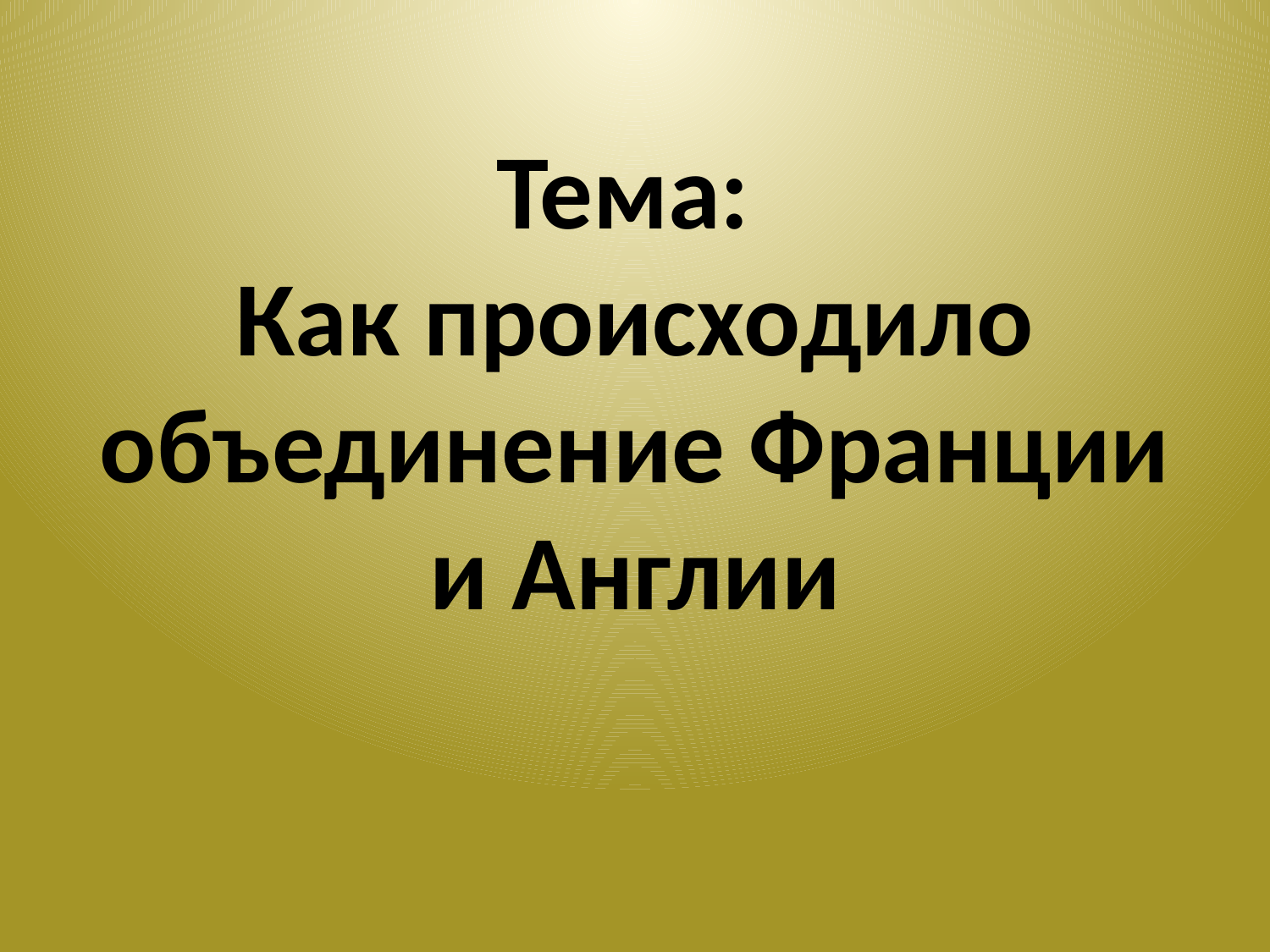

# Тема: Как происходило объединение Франции и Англии